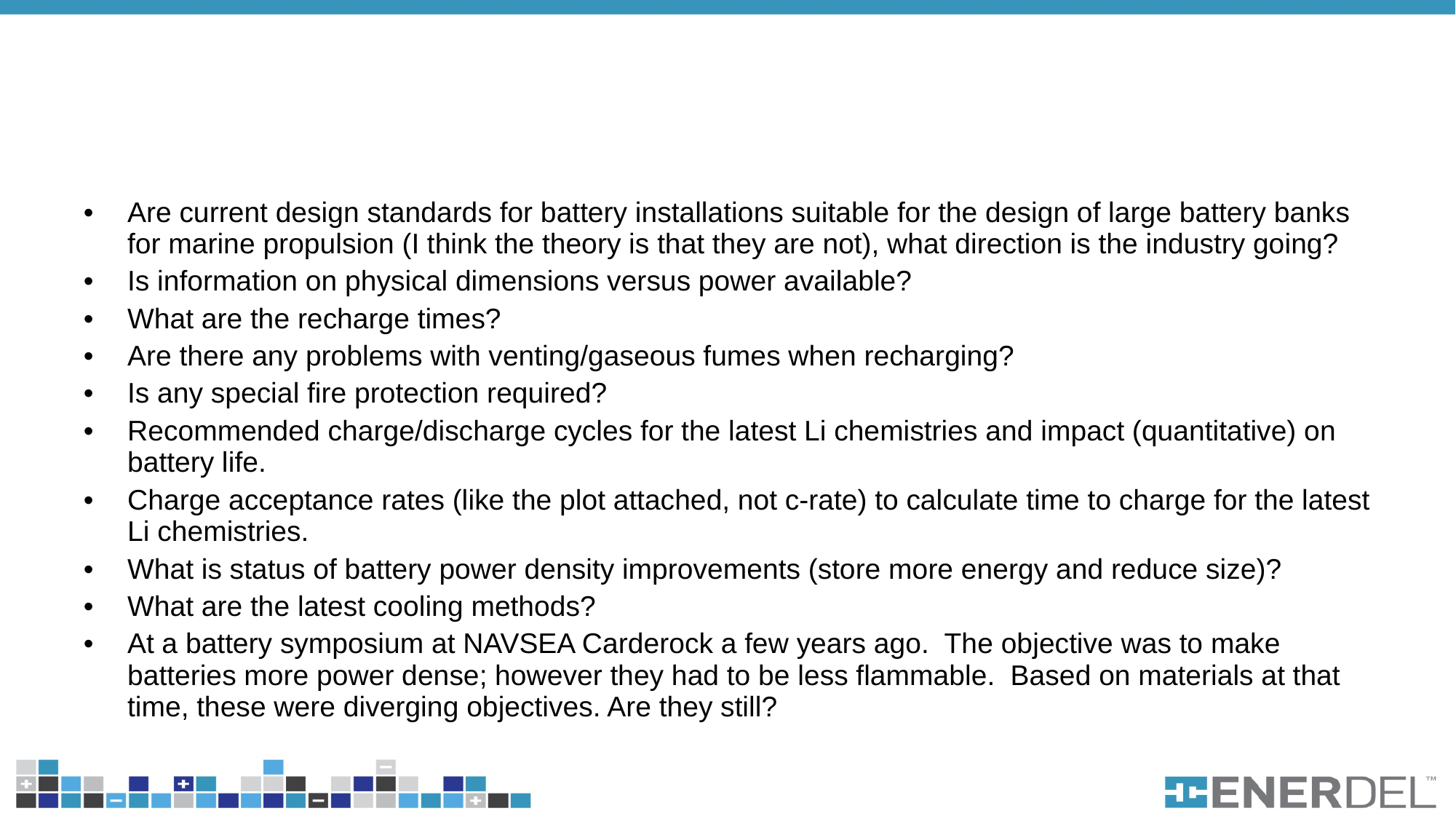

#
Are current design standards for battery installations suitable for the design of large battery banks for marine propulsion (I think the theory is that they are not), what direction is the industry going?
Is information on physical dimensions versus power available?
What are the recharge times?
Are there any problems with venting/gaseous fumes when recharging?
Is any special fire protection required?
Recommended charge/discharge cycles for the latest Li chemistries and impact (quantitative) on battery life.
Charge acceptance rates (like the plot attached, not c-rate) to calculate time to charge for the latest Li chemistries.
What is status of battery power density improvements (store more energy and reduce size)?
What are the latest cooling methods?
At a battery symposium at NAVSEA Carderock a few years ago.  The objective was to make batteries more power dense; however they had to be less flammable.  Based on materials at that time, these were diverging objectives. Are they still?